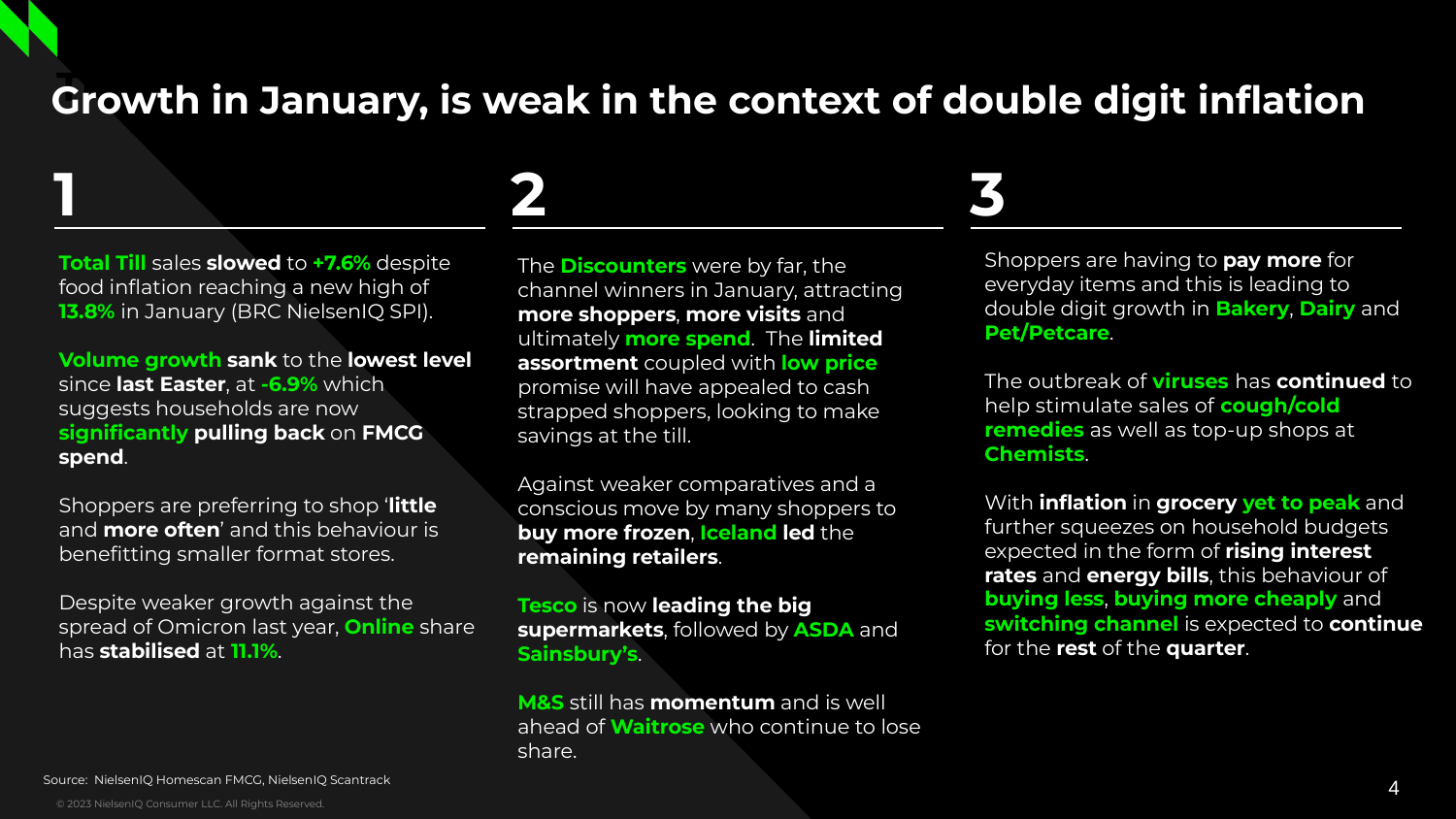

Three column numbered list
# Growth in January, is weak in the context of double digit inflation
1
2
3
Shoppers are having to pay more for everyday items and this is leading to double digit growth in Bakery, Dairy and Pet/Petcare.

The outbreak of viruses has continued to help stimulate sales of cough/cold remedies as well as top-up shops at Chemists.

With inflation in grocery yet to peak and further squeezes on household budgets expected in the form of rising interest rates and energy bills, this behaviour of buying less, buying more cheaply and switching channel is expected to continue for the rest of the quarter.

Total Till sales slowed to +7.6% despite food inflation reaching a new high of 13.8% in January (BRC NielsenIQ SPI).

Volume growth sank to the lowest level since last Easter, at -6.9% which suggests households are now significantly pulling back on FMCG spend.

Shoppers are preferring to shop ‘little and more often’ and this behaviour is benefitting smaller format stores.

Despite weaker growth against the spread of Omicron last year, Online share has stabilised at 11.1%.
The Discounters were by far, the channel winners in January, attracting more shoppers, more visits and ultimately more spend.  The limited assortment coupled with low price promise will have appealed to cash strapped shoppers, looking to make savings at the till.

Against weaker comparatives and a conscious move by many shoppers to buy more frozen, Iceland led the remaining retailers.

Tesco is now leading the big supermarkets, followed by ASDA and Sainsbury’s.

M&S still has momentum and is well ahead of Waitrose who continue to lose share.

Source:  NielsenIQ Homescan FMCG, NielsenIQ Scantrack